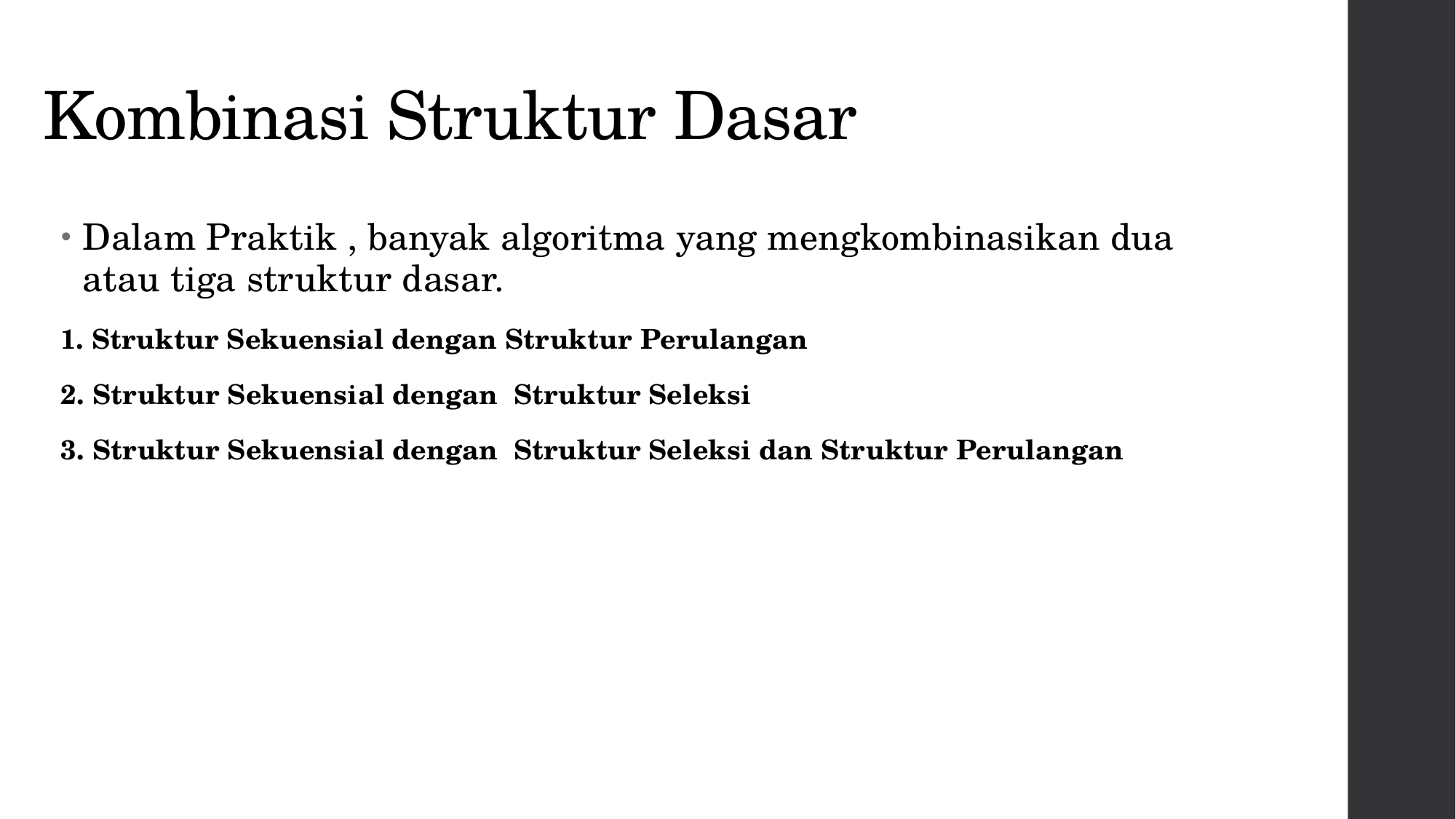

# Kombinasi Struktur Dasar
Dalam Praktik , banyak algoritma yang mengkombinasikan dua atau tiga struktur dasar.
1. Struktur Sekuensial dengan Struktur Perulangan
2. Struktur Sekuensial dengan  Struktur Seleksi
3. Struktur Sekuensial dengan  Struktur Seleksi dan Struktur Perulangan